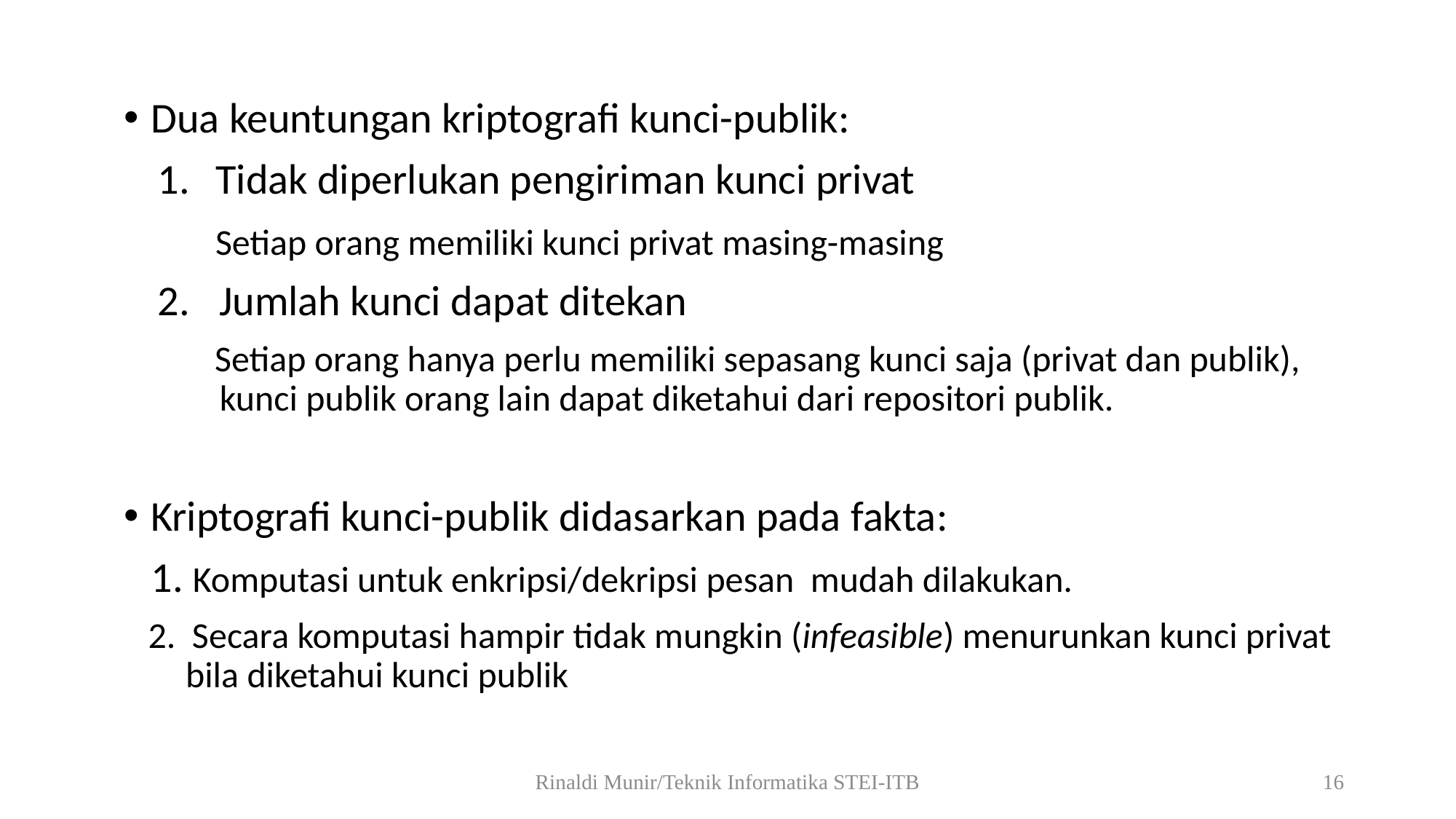

Dua keuntungan kriptografi kunci-publik:
  Tidak diperlukan pengiriman kunci privat
      Setiap orang memiliki kunci privat masing-masing
Jumlah kunci dapat ditekan
       Setiap orang hanya perlu memiliki sepasang kunci saja (privat dan publik), kunci publik orang lain dapat diketahui dari repositori publik.

Kriptografi kunci-publik didasarkan pada fakta:
	1. Komputasi untuk enkripsi/dekripsi pesan  mudah dilakukan.
   2.  Secara komputasi hampir tidak mungkin (infeasible) menurunkan kunci privat bila diketahui kunci publik

Rinaldi Munir/Teknik Informatika STEI-ITB
16